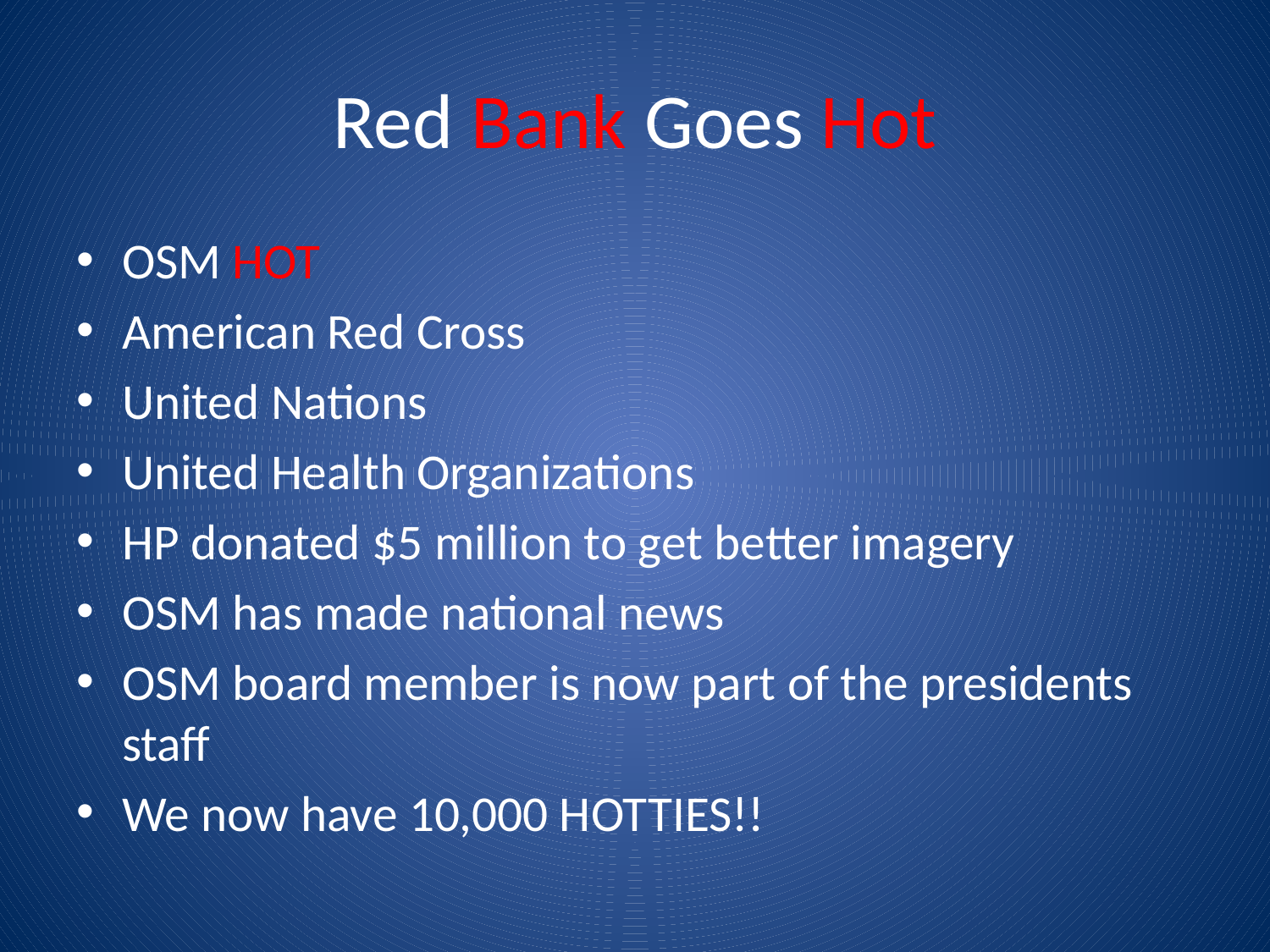

# Red Bank Goes Hot
OSM HOT
American Red Cross
United Nations
United Health Organizations
HP donated $5 million to get better imagery
OSM has made national news
OSM board member is now part of the presidents staff
We now have 10,000 HOTTIES!!